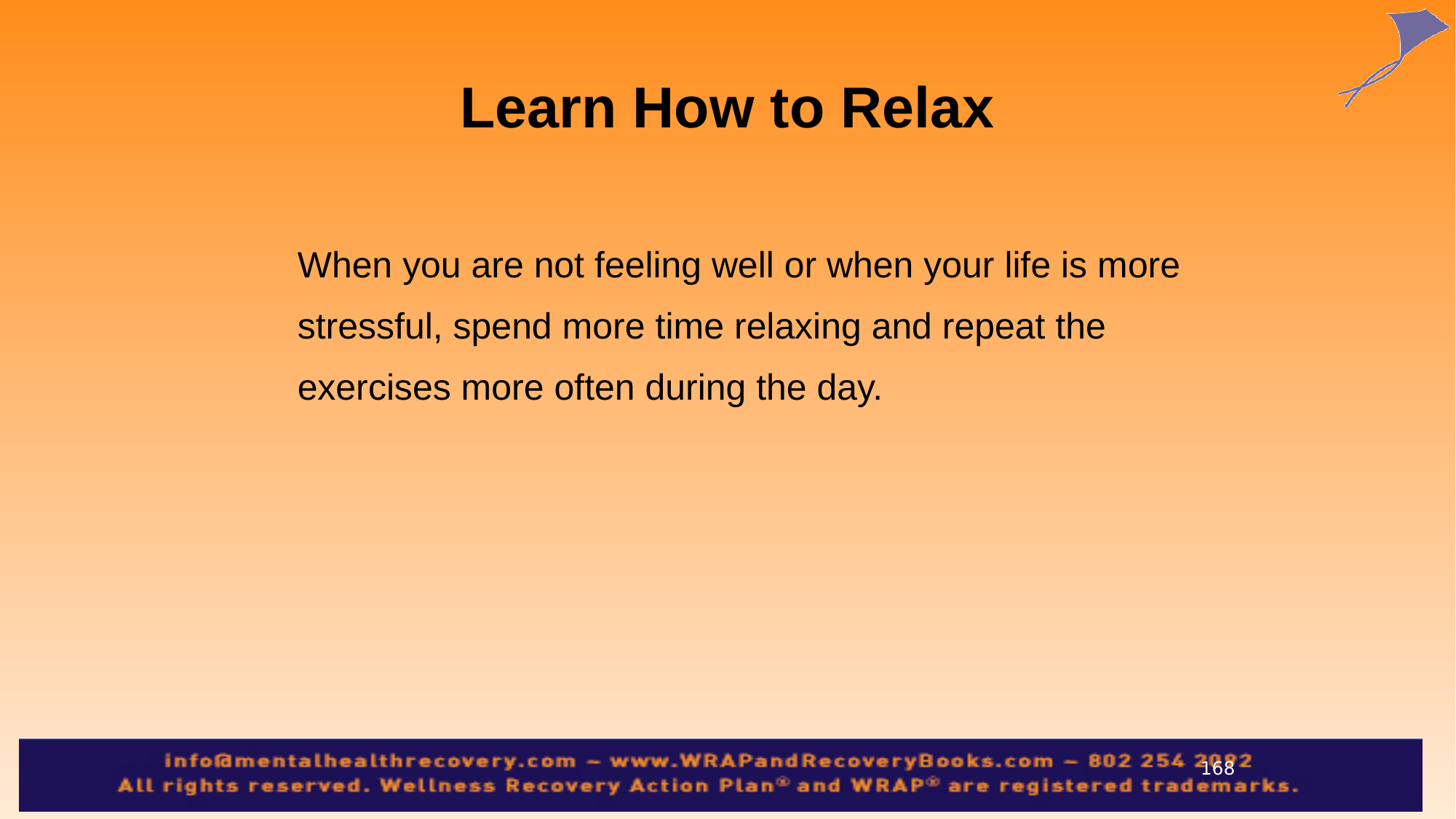

Learn How to Relax
	When you are not feeling well or when your life is more stressful, spend more time relaxing and repeat the exercises more often during the day.
168